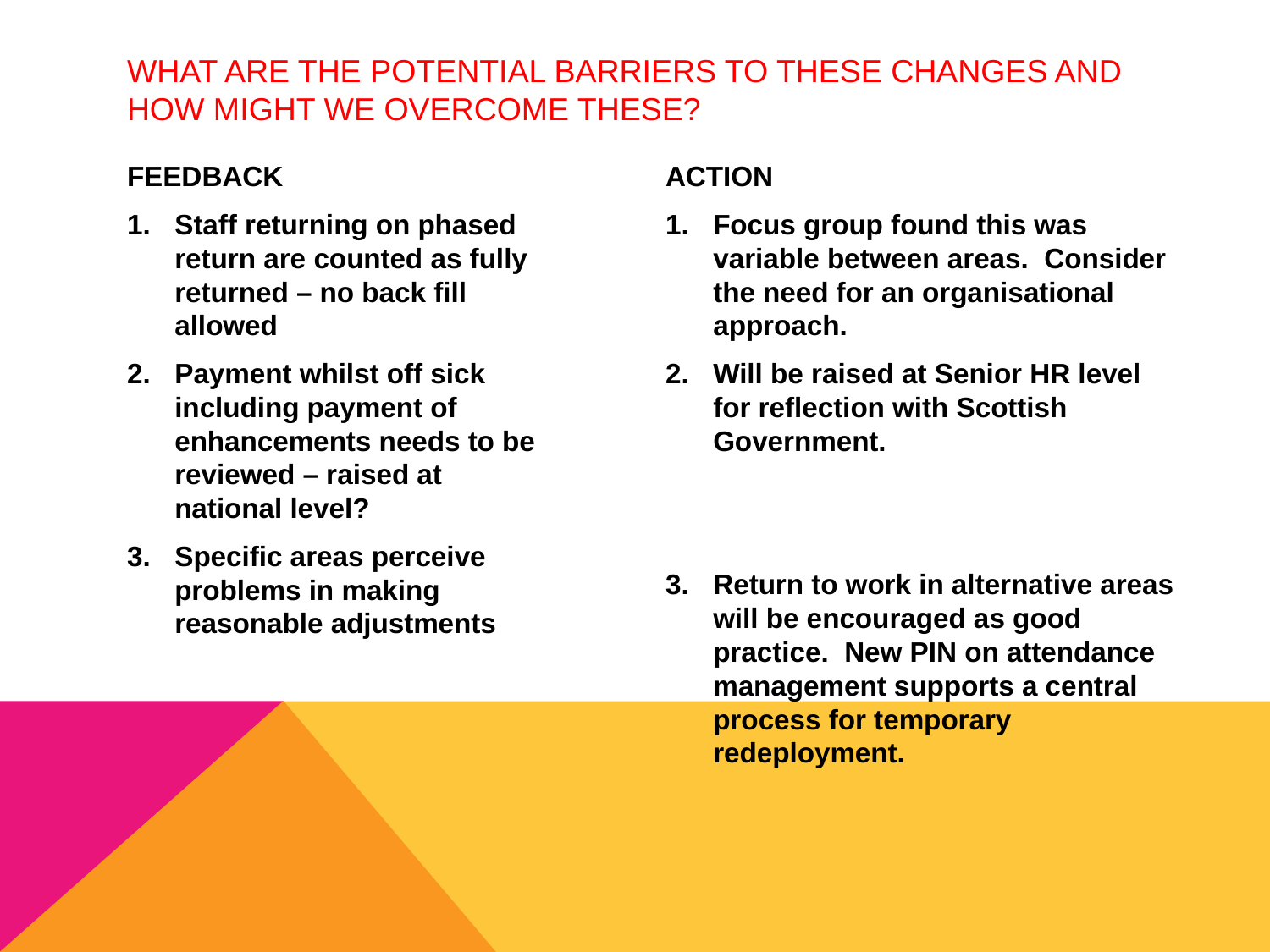

# WHAT ARE THE POTENTIAL BARRIERS TO THESE CHANGES AND HOW MIGHT WE OVERCOME THESE?
FEEDBACK
Staff returning on phased return are counted as fully returned – no back fill allowed
Payment whilst off sick including payment of enhancements needs to be reviewed – raised at national level?
Specific areas perceive problems in making reasonable adjustments
ACTION
Focus group found this was variable between areas.  Consider the need for an organisational approach.
Will be raised at Senior HR level for reflection with Scottish Government.

Return to work in alternative areas will be encouraged as good practice.  New PIN on attendance management supports a central process for temporary redeployment.